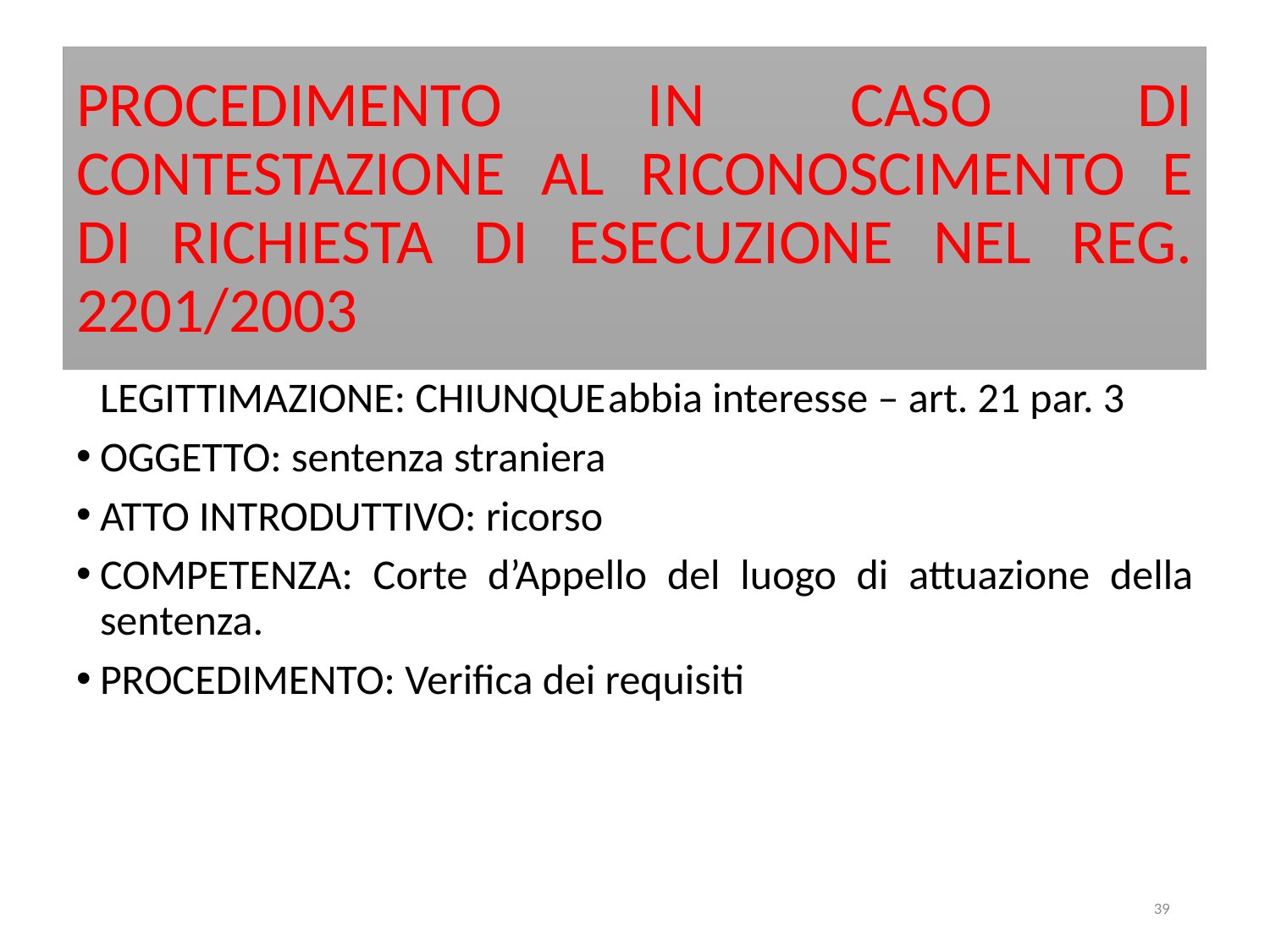

# PROCEDIMENTO IN CASO DI CONTESTAZIONE AL RICONOSCIMENTO E DI RICHIESTA DI ESECUZIONE NEL REG. 2201/2003

	LEGITTIMAZIONE: CHIUNQUE	abbia interesse – art. 21 par. 3
OGGETTO: sentenza straniera
ATTO INTRODUTTIVO: ricorso
COMPETENZA: Corte d’Appello del luogo di attuazione della sentenza.
PROCEDIMENTO: Verifica dei requisiti

39